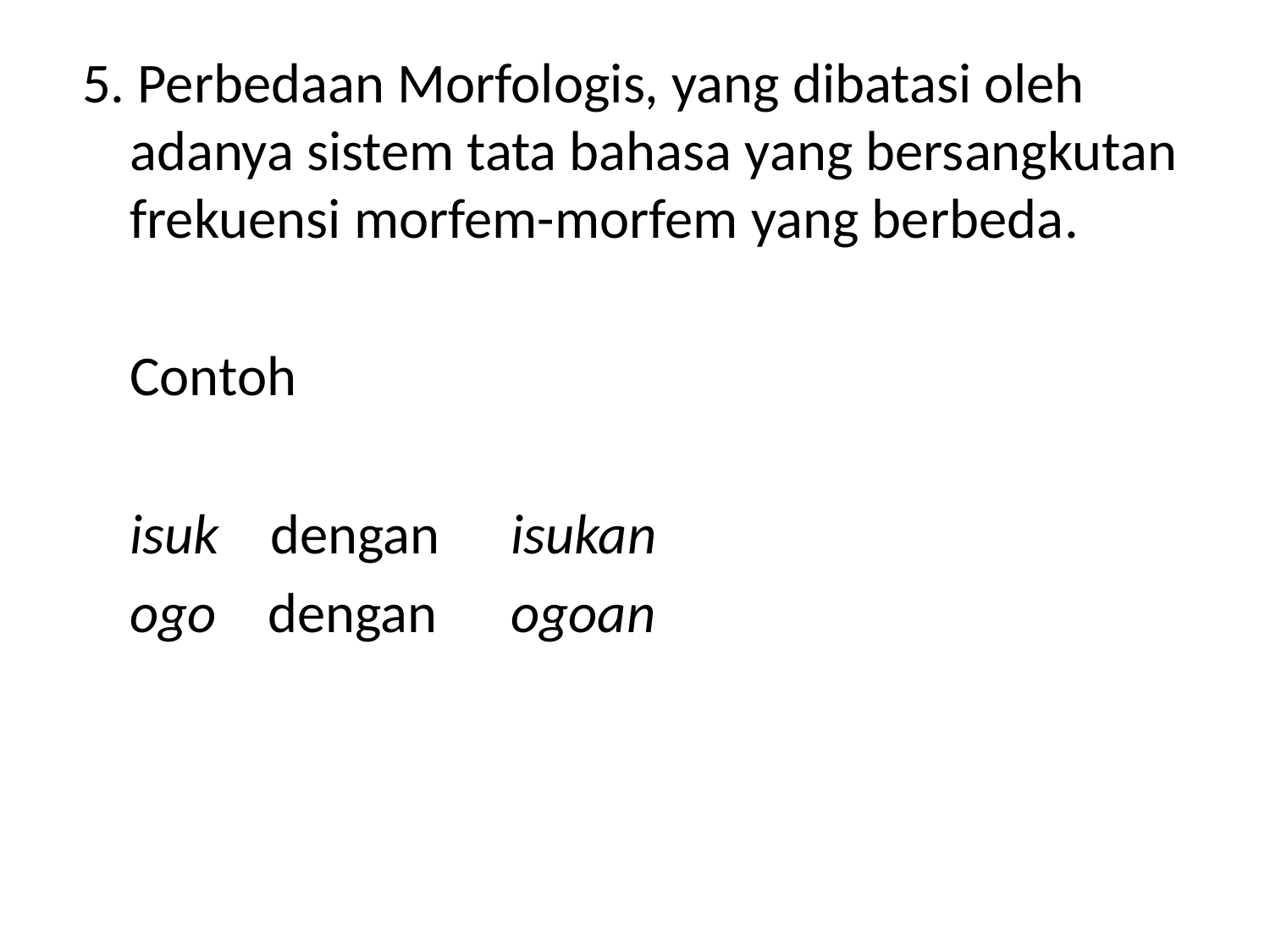

5. Perbedaan Morfologis, yang dibatasi oleh adanya sistem tata bahasa yang bersangkutan frekuensi morfem-morfem yang berbeda.

	Contoh

	isuk    dengan 	isukan
	ogo    dengan	ogoan